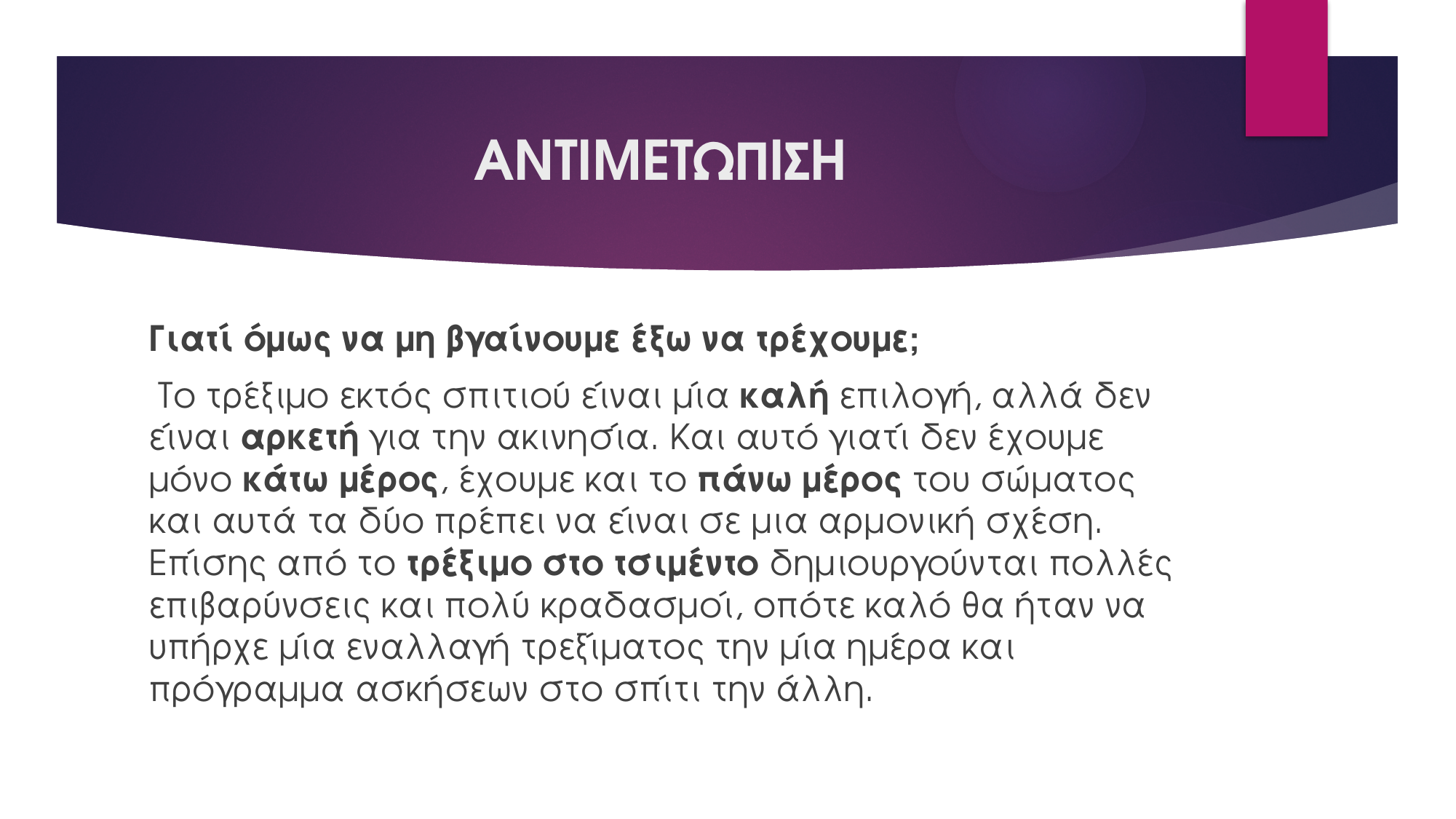

# ΑΝΤΙΜΕΤΩΠΙΣΗ
Γιατί όμως να μη βγαίνουμε έξω να τρέχουμε;
 Το τρέξιμο εκτός σπιτιού είναι μία καλή επιλογή, αλλά δεν είναι αρκετή για την ακινησία. Και αυτό γιατί δεν έχουμε μόνο κάτω μέρος, έχουμε και το πάνω μέρος του σώματος και αυτά τα δύο πρέπει να είναι σε μια αρμονική σχέση. Επίσης από το τρέξιμο στο τσιμέντο δημιουργούνται πολλές επιβαρύνσεις και πολύ κραδασμοί, οπότε καλό θα ήταν να υπήρχε μία εναλλαγή τρεξίματος την μία ημέρα και πρόγραμμα ασκήσεων στο σπίτι την άλλη.